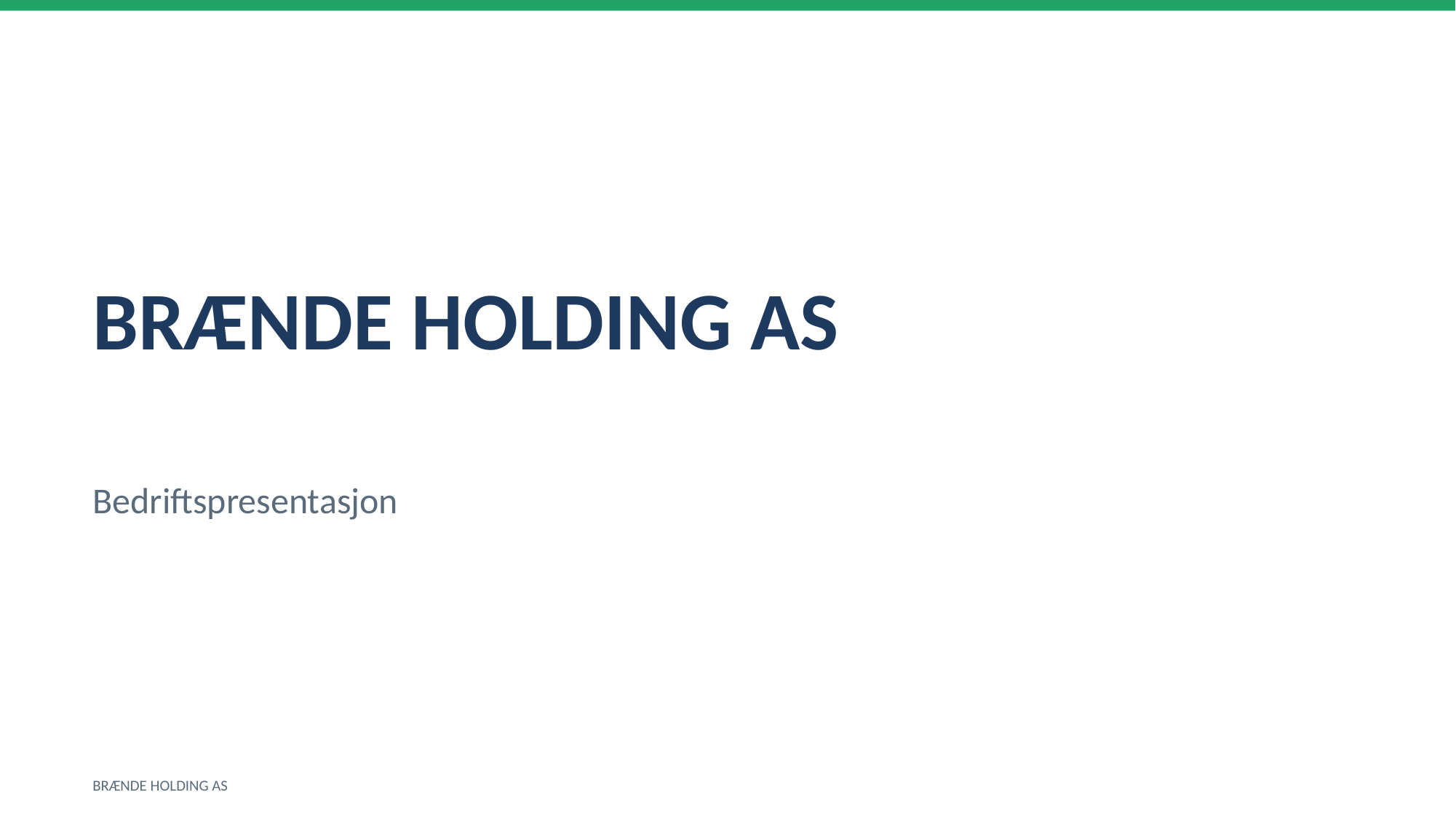

BRÆNDE HOLDING AS
Bedriftspresentasjon
BRÆNDE HOLDING AS